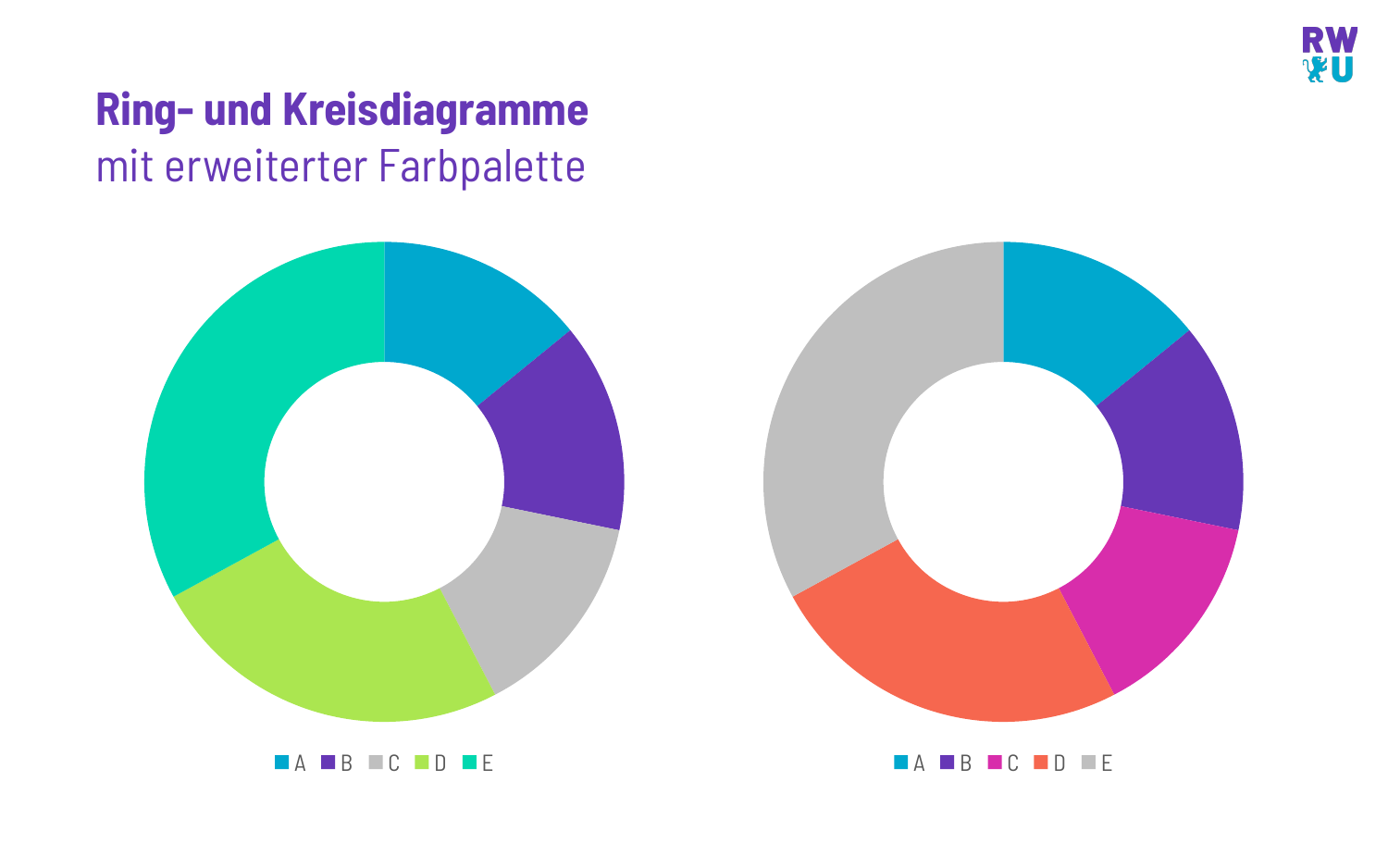

# Ring- und Kreisdiagramme
mit erweiterter Farbpalette

### Chart

| Category | Datenreihe 2 |
|---|---|
| A | 12.0 |
| B | 12.0 |
| C | 12.0 |
| D | 21.0 |
| E | 28.0 |

### Chart

| Category | Datenreihe 2 |
|---|---|
| A | 12.0 |
| B | 12.0 |
| C | 12.0 |
| D | 21.0 |
| E | 28.0 |